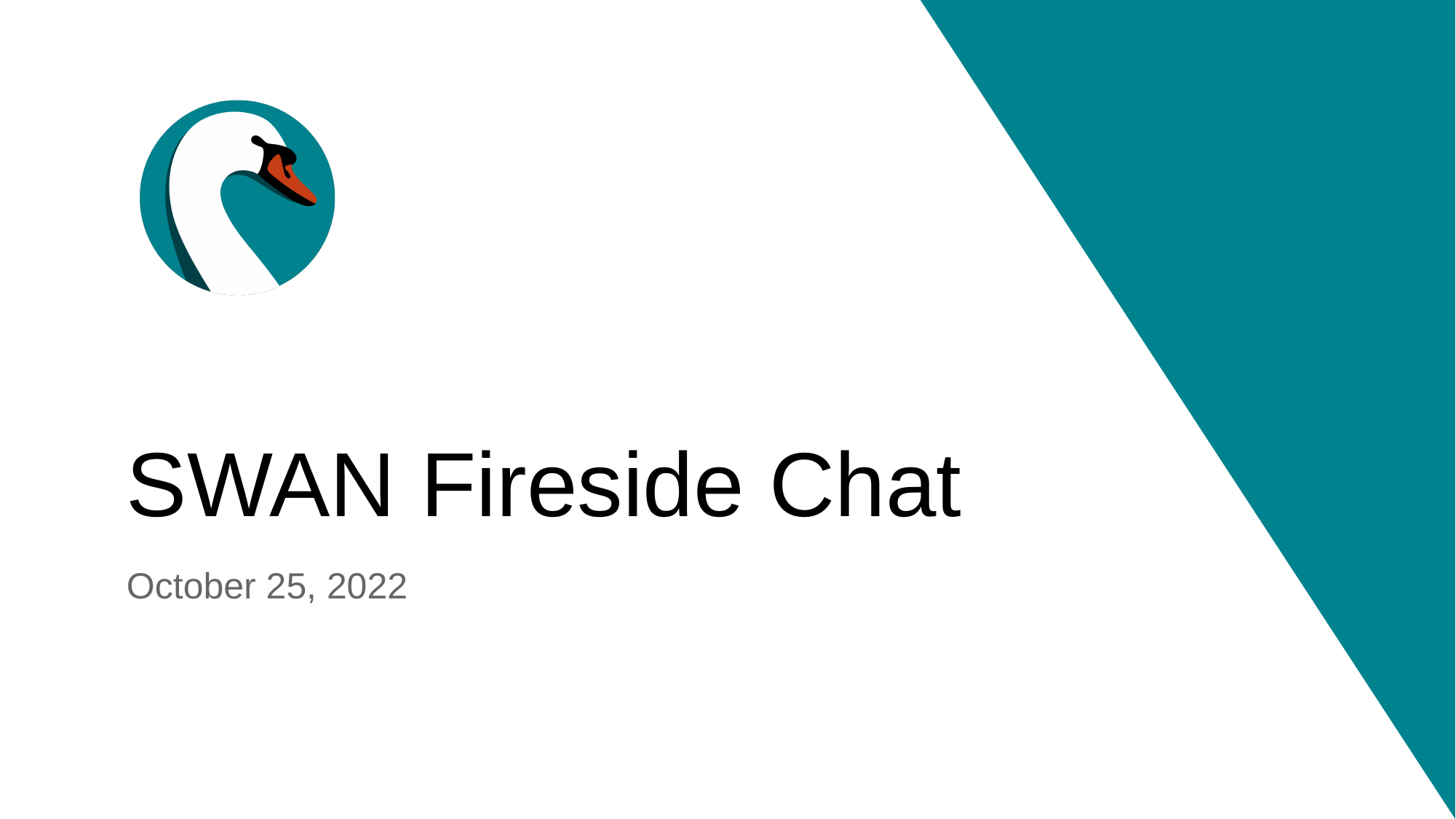

# SWAN Fireside Chat
October 25, 2022